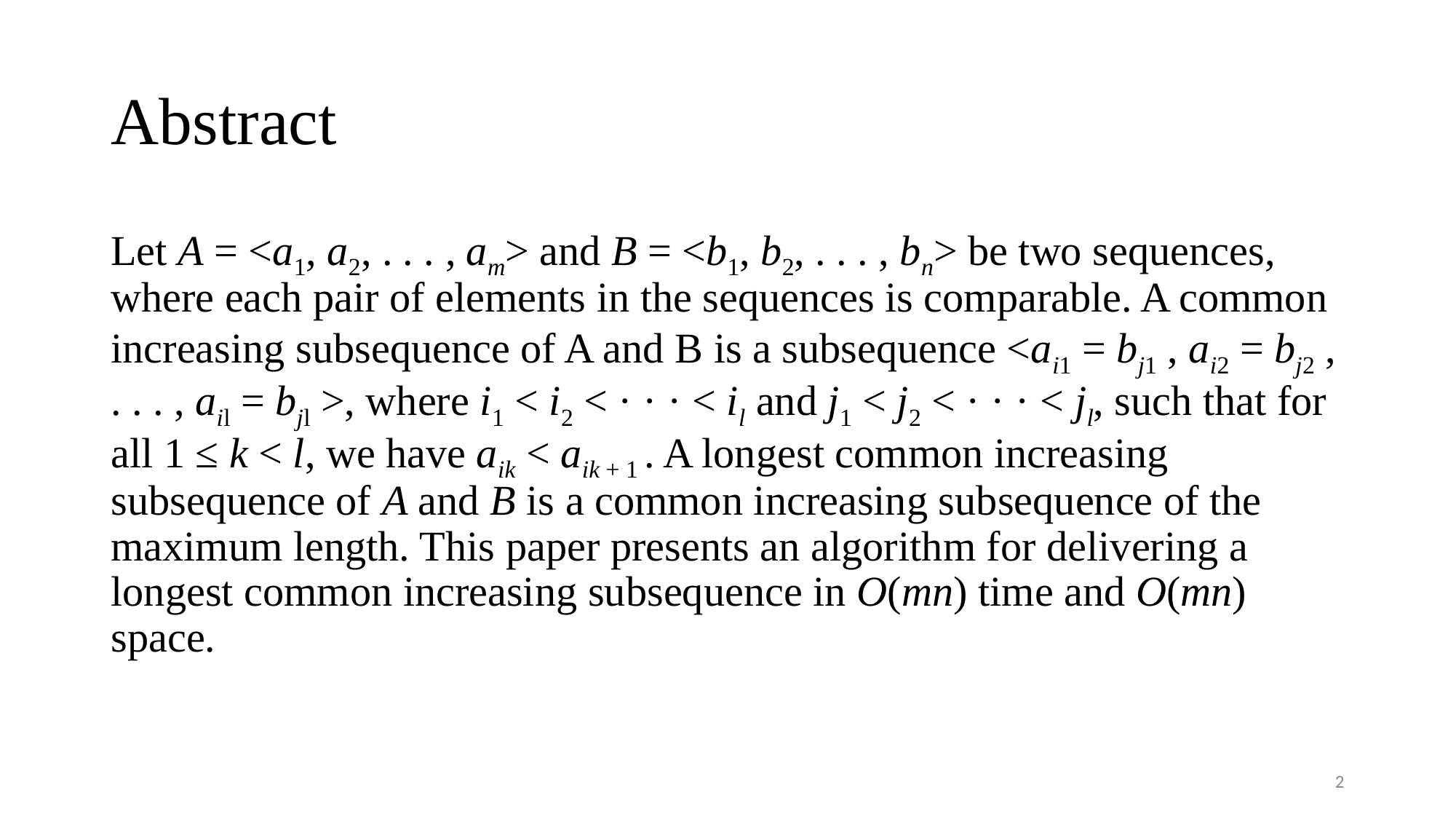

# Abstract
Let A = <a1, a2, . . . , am> and B = <b1, b2, . . . , bn> be two sequences, where each pair of elements in the sequences is comparable. A common increasing subsequence of A and B is a subsequence <ai1 = bj1 , ai2 = bj2 , . . . , ail = bjl >, where i1 < i2 < · · · < il and j1 < j2 < · · · < jl, such that for all 1 ≤ k < l, we have aik < aik + 1 . A longest common increasing subsequence of A and B is a common increasing subsequence of the maximum length. This paper presents an algorithm for delivering a longest common increasing subsequence in O(mn) time and O(mn) space.
2